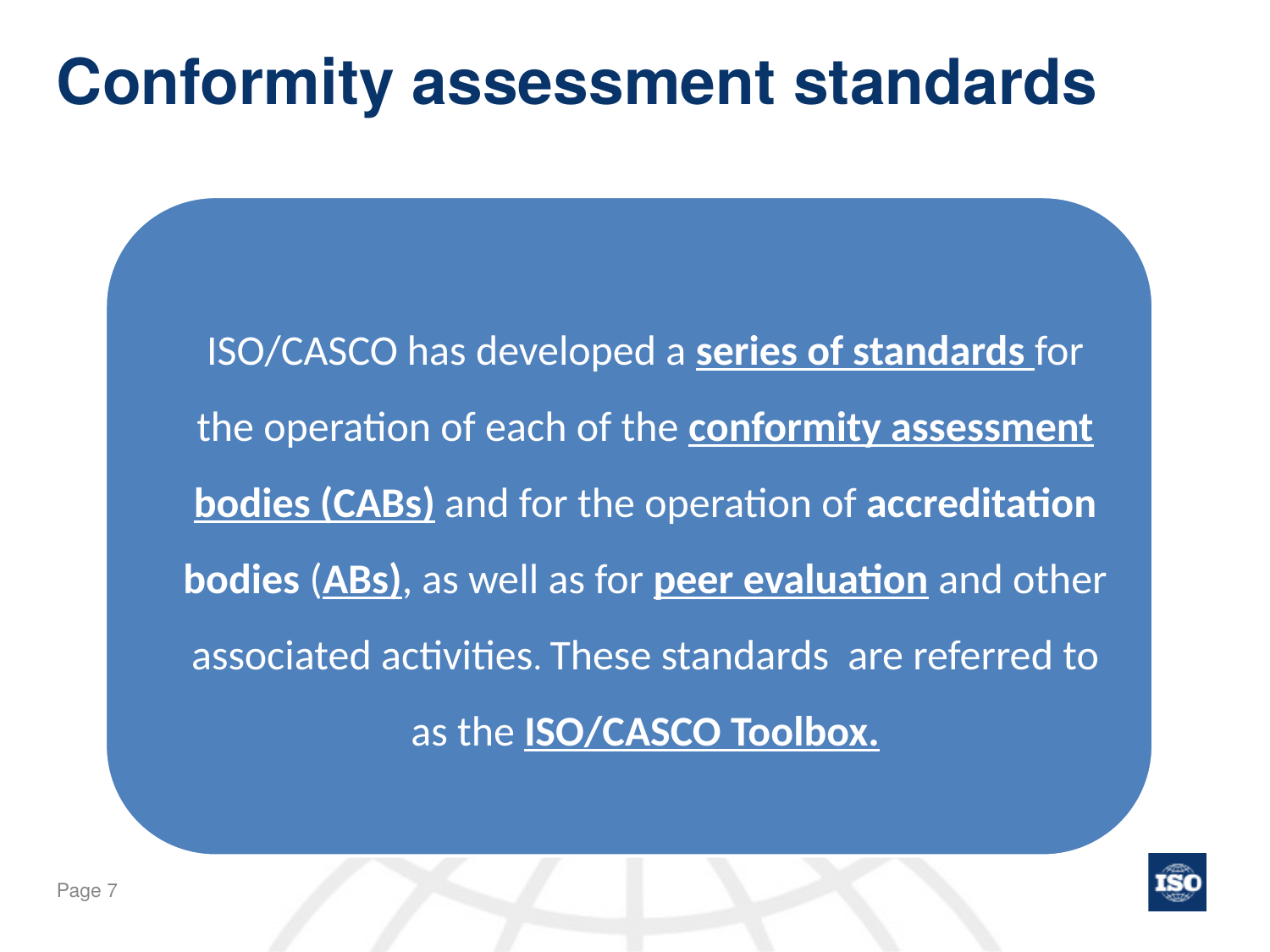

# Conformity assessment standards
ISO/CASCO has developed a series of standards for the operation of each of the conformity assessment bodies (CABs) and for the operation of accreditation bodies (ABs), as well as for peer evaluation and other associated activities. These standards  are referred to as the ISO/CASCO Toolbox.